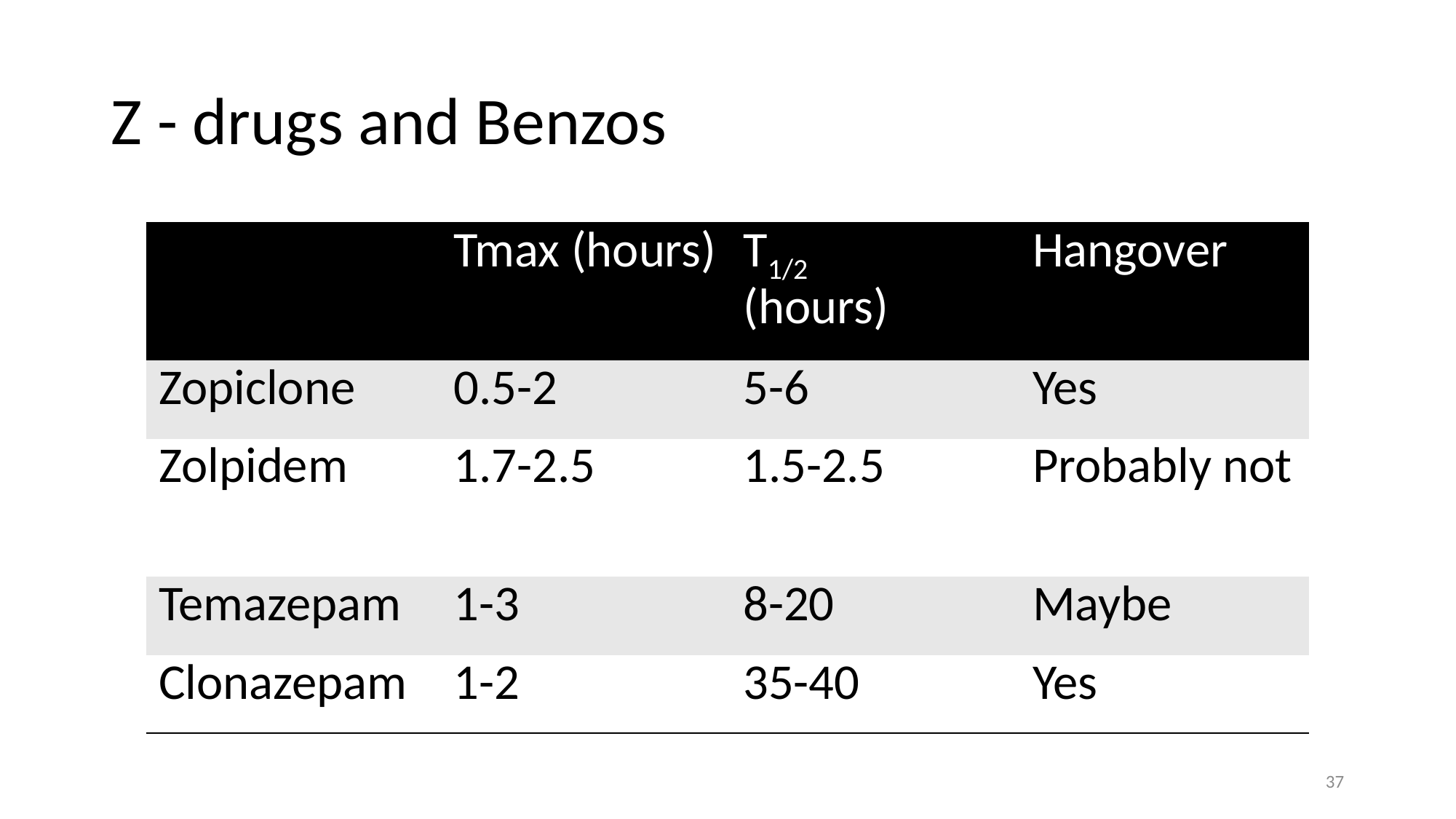

# Z - drugs and Benzos
|  | Tmax (hours) | T1/2 (hours) | Hangover |
| --- | --- | --- | --- |
| Zopiclone | 0.5-2 | 5-6 | Yes |
| Zolpidem | 1.7-2.5 | 1.5-2.5 | Probably not |
| Temazepam | 1-3 | 8-20 | Maybe |
| Clonazepam | 1-2 | 35-40 | Yes |
37